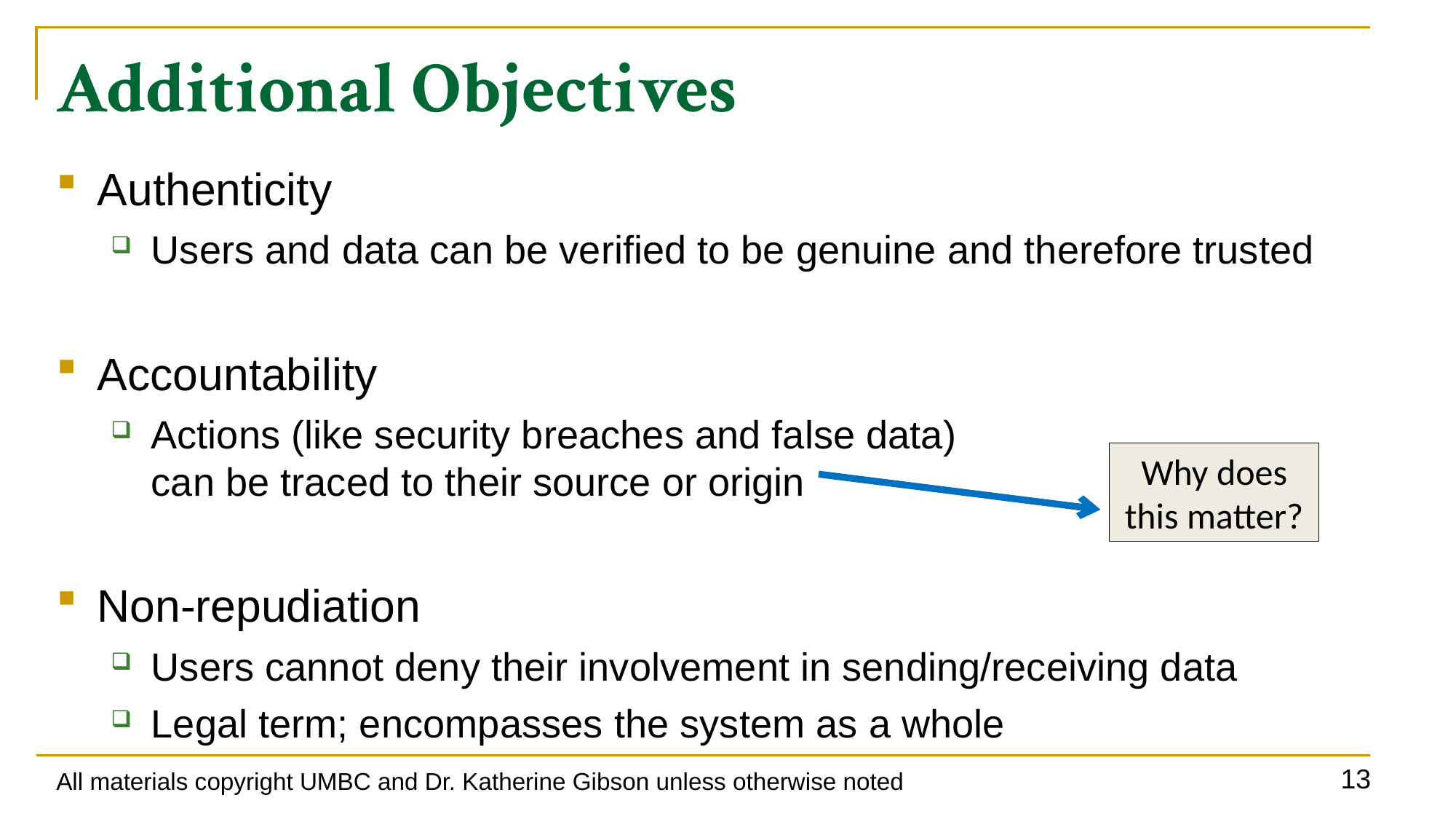

# Additional Objectives
Authenticity
Users and data can be verified to be genuine and therefore trusted

Accountability
Actions (like security breaches and false data)
can be traced to their source or origin

Non-repudiation
Users cannot deny their involvement in sending/receiving data
Legal term; encompasses the system as a whole
Why does this matter?